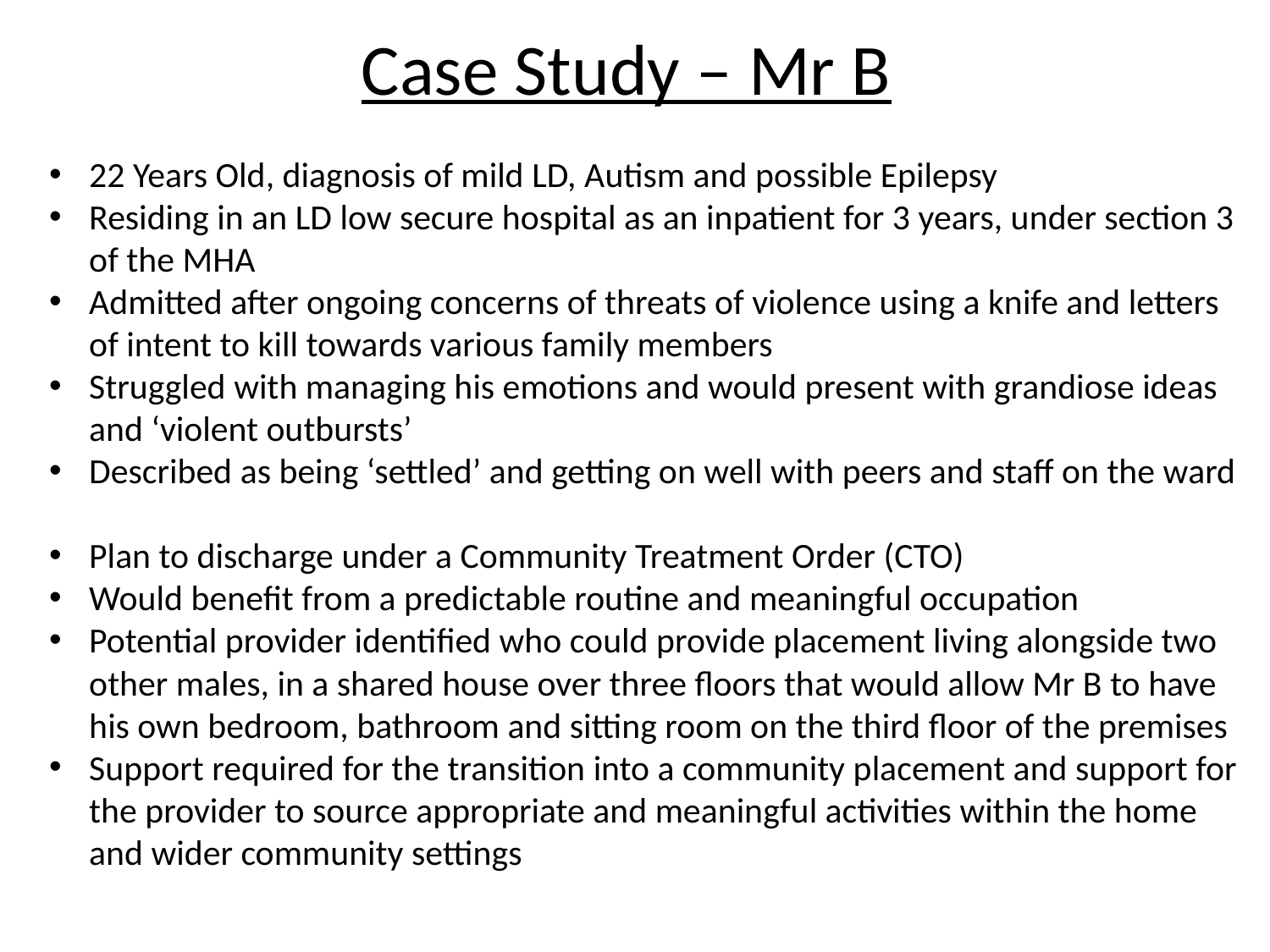

# Case Study – Mr B
22 Years Old, diagnosis of mild LD, Autism and possible Epilepsy
Residing in an LD low secure hospital as an inpatient for 3 years, under section 3 of the MHA
Admitted after ongoing concerns of threats of violence using a knife and letters of intent to kill towards various family members
Struggled with managing his emotions and would present with grandiose ideas and ‘violent outbursts’
Described as being ‘settled’ and getting on well with peers and staff on the ward

Plan to discharge under a Community Treatment Order (CTO)
Would benefit from a predictable routine and meaningful occupation
Potential provider identified who could provide placement living alongside two other males, in a shared house over three floors that would allow Mr B to have his own bedroom, bathroom and sitting room on the third floor of the premises
Support required for the transition into a community placement and support for the provider to source appropriate and meaningful activities within the home and wider community settings